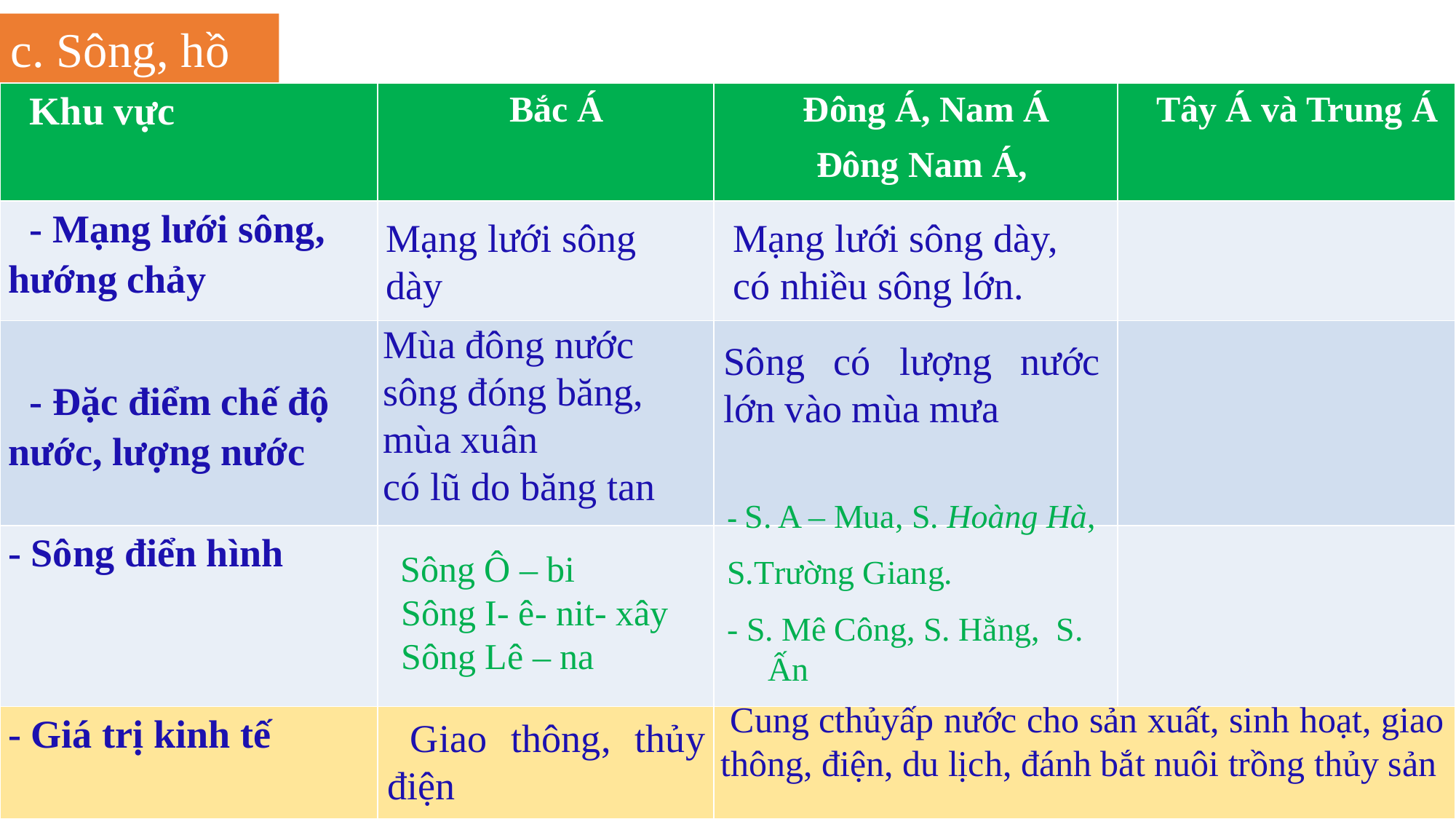

c. Sông, hồ
| Khu vực | Bắc Á | Đông Á, Nam Á Đông Nam Á, | Tây Á và Trung Á |
| --- | --- | --- | --- |
| - Mạng lưới sông, hướng chảy |  |  |  |
| - Đặc điểm chế độ nước, lượng nước |  |  |  |
| - Sông điển hình |  |  |  |
| - Giá trị kinh tế |  |  |  |
Mạng lưới sông dày
Mạng lưới sông dày,
có nhiều sông lớn.

Mùa đông nước sông đóng băng, mùa xuân
có lũ do băng tan
Sông có lượng nước lớn vào mùa mưa
- S. A – Mua, S. Hoàng Hà,
S.Trường Giang.
- S. Mê Công, S. Hằng,  S. Ấn
 Sông Ô – bi
 Sông I- ê- nit- xây
 Sông Lê – na
 Cung cthủyấp nước cho sản xuất, sinh hoạt, giao thông, điện, du lịch, đánh bắt nuôi trồng thủy sản
 Giao thông, thủy điện